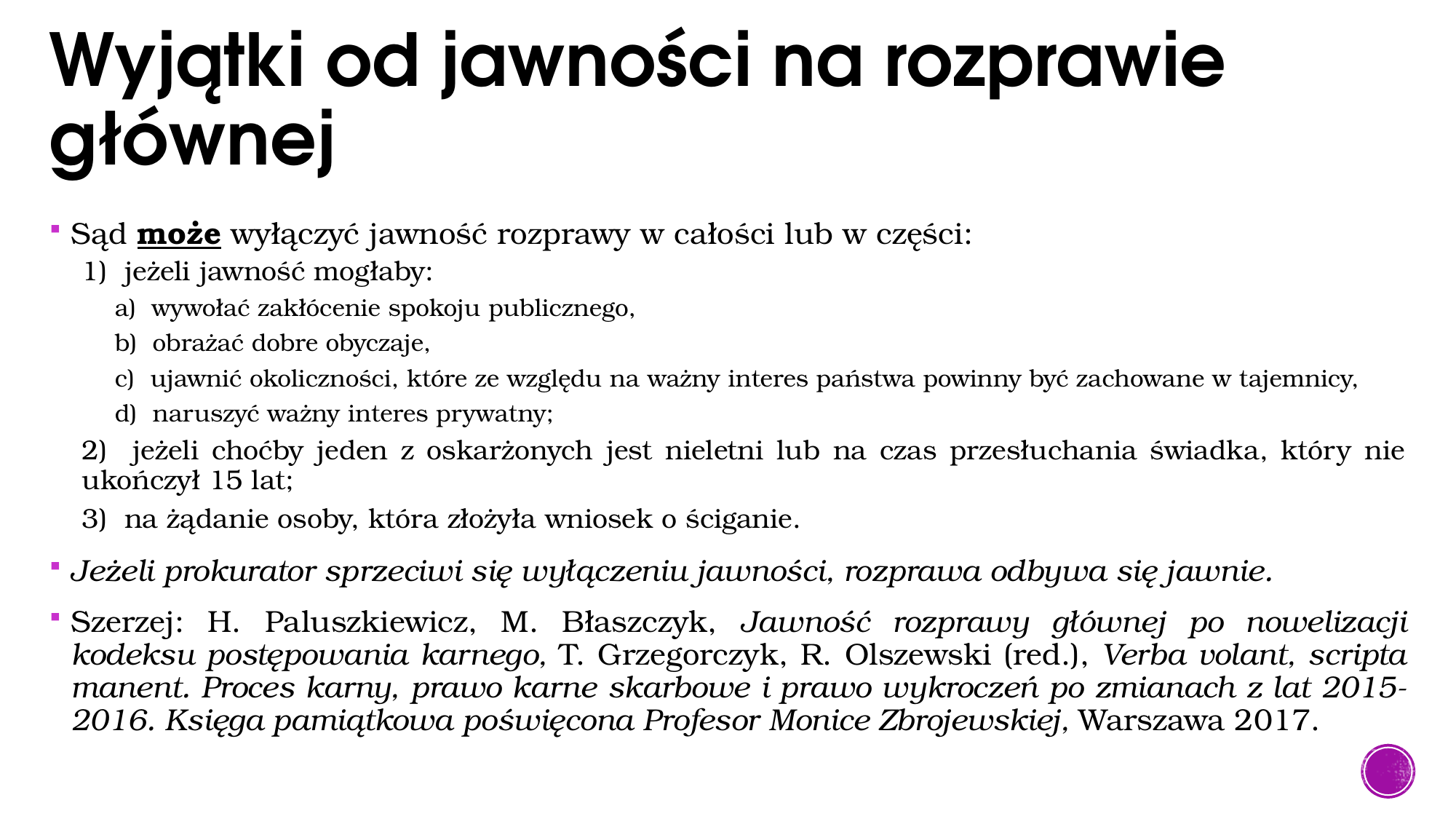

# Wyjątki od jawności na rozprawie głównej
Sąd może wyłączyć jawność rozprawy w całości lub w części:
1)  jeżeli jawność mogłaby:
a)  wywołać zakłócenie spokoju publicznego,
b)  obrażać dobre obyczaje,
c)  ujawnić okoliczności, które ze względu na ważny interes państwa powinny być zachowane w tajemnicy,
d)  naruszyć ważny interes prywatny;
2)  jeżeli choćby jeden z oskarżonych jest nieletni lub na czas przesłuchania świadka, który nie ukończył 15 lat;
3)  na żądanie osoby, która złożyła wniosek o ściganie.
Jeżeli prokurator sprzeciwi się wyłączeniu jawności, rozprawa odbywa się jawnie.
Szerzej: H. Paluszkiewicz, M. Błaszczyk, Jawność rozprawy głównej po nowelizacji kodeksu postępowania karnego, T. Grzegorczyk, R. Olszewski (red.), Verba volant, scripta manent. Proces karny, prawo karne skarbowe i prawo wykroczeń po zmianach z lat 2015-2016. Księga pamiątkowa poświęcona Profesor Monice Zbrojewskiej, Warszawa 2017.